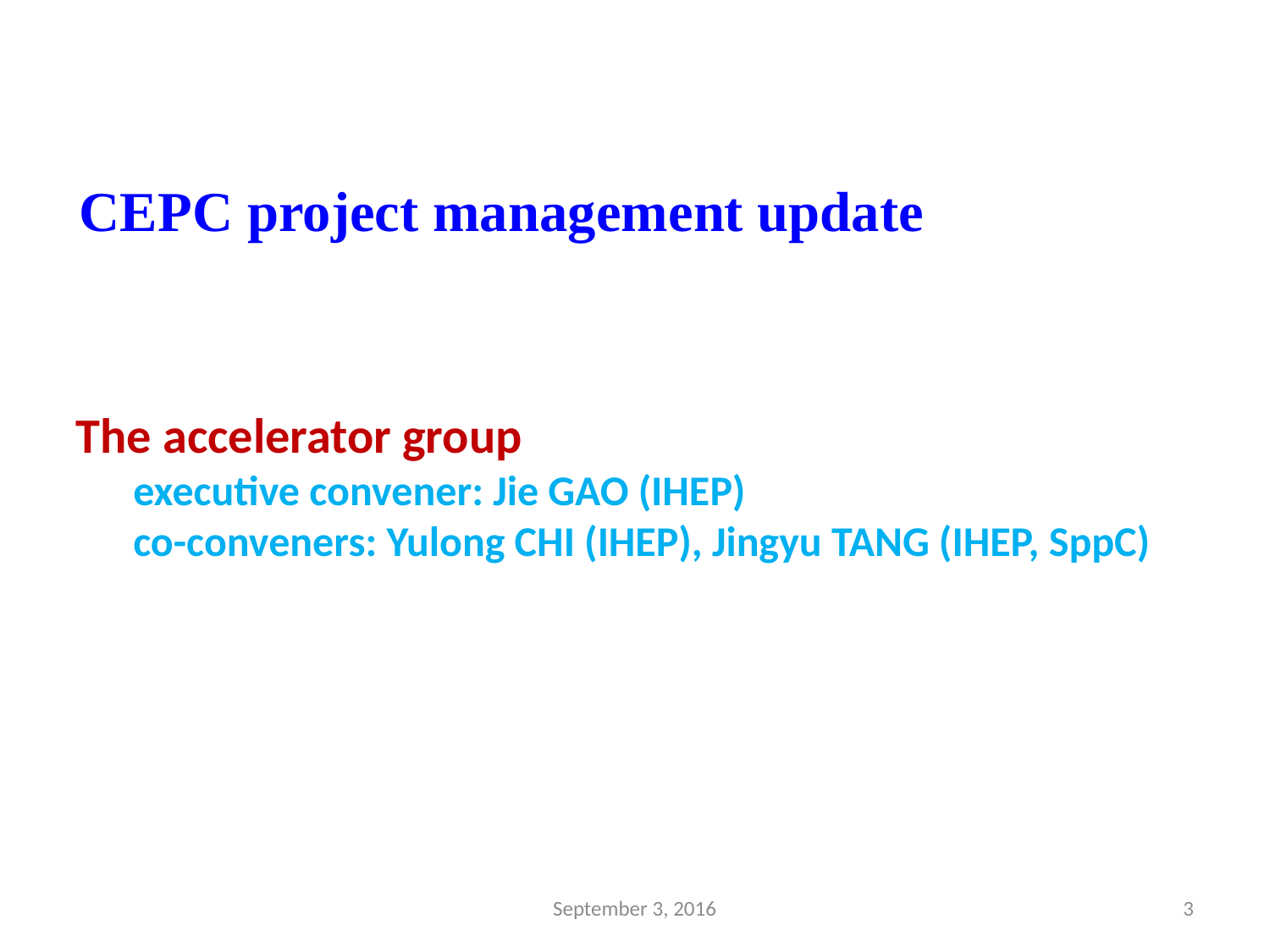

CEPC project management update

The accelerator group
      executive convener: Jie GAO (IHEP)
      co-conveners: Yulong CHI (IHEP), Jingyu TANG (IHEP, SppC)

September 3, 2016
3